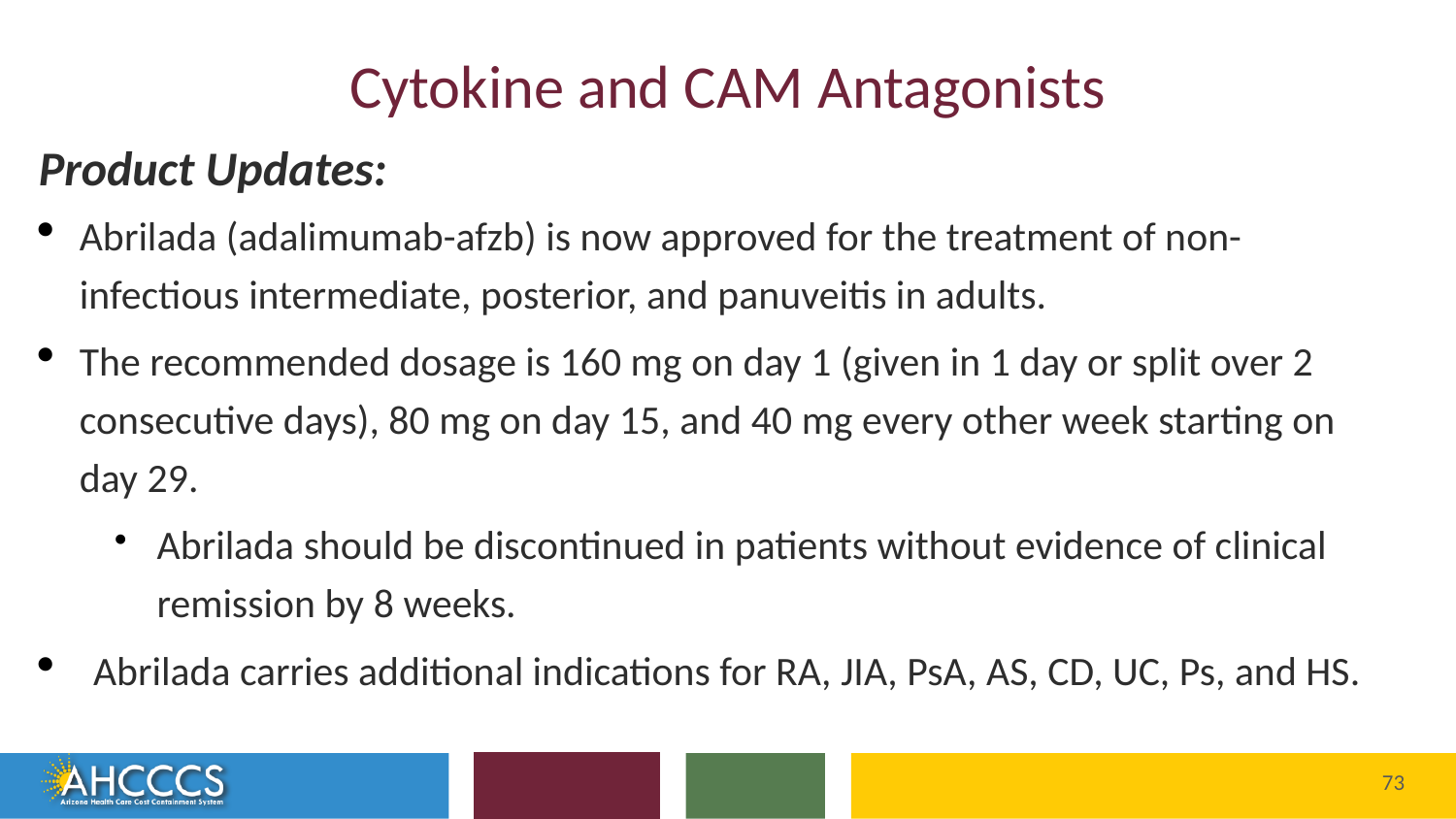

# Cytokine/CAM Agents
Cytokine and CAM Antagonists
Product Updates:
Abrilada (adalimumab-afzb) is now approved for the treatment of non-infectious intermediate, posterior, and panuveitis in adults.
The recommended dosage is 160 mg on day 1 (given in 1 day or split over 2 consecutive days), 80 mg on day 15, and 40 mg every other week starting on day 29.
Abrilada should be discontinued in patients without evidence of clinical remission by 8 weeks.
Abrilada carries additional indications for RA, JIA, PsA, AS, CD, UC, Ps, and HS.